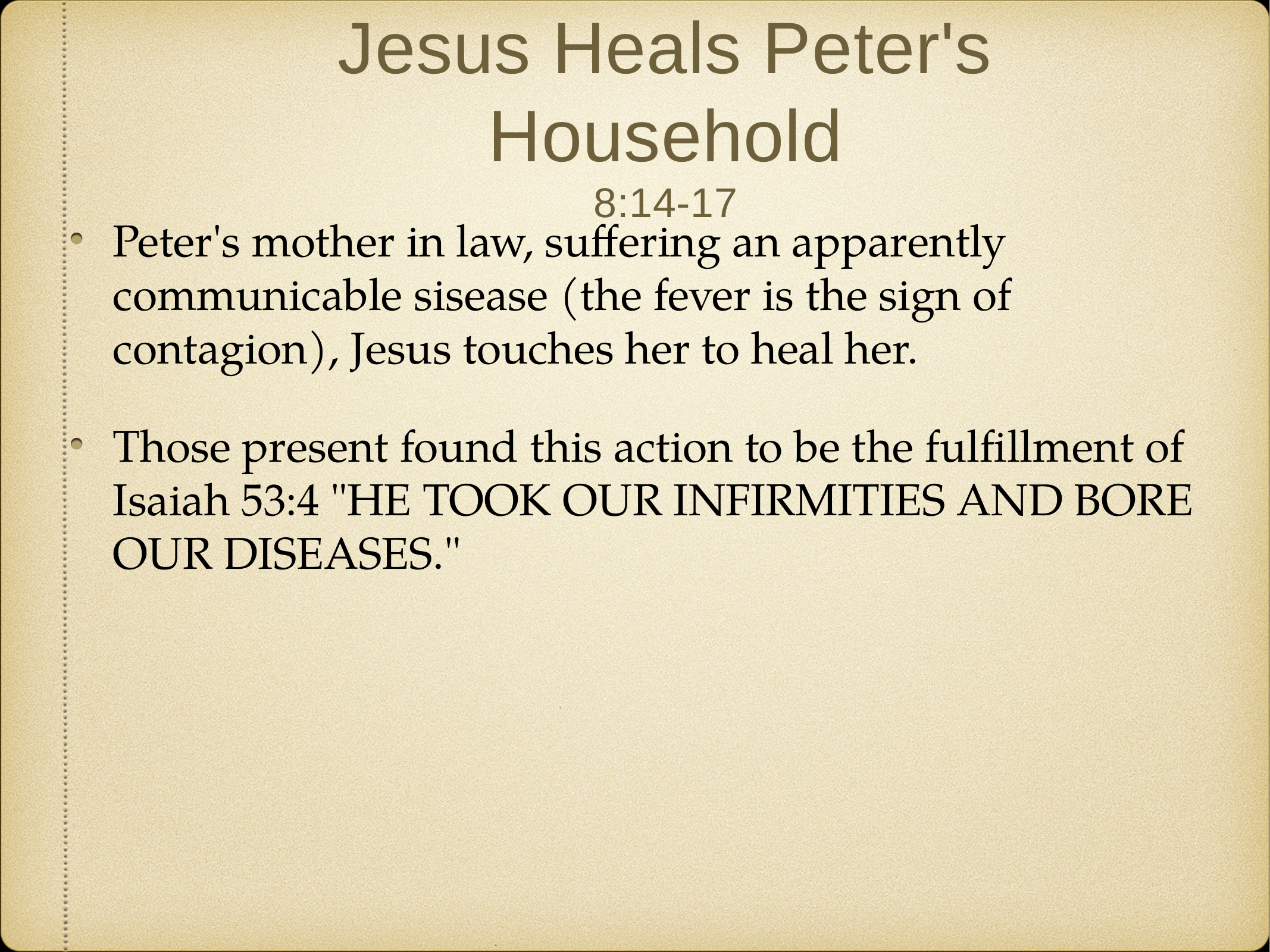

# Jesus Heals Peter's Household
8:14-17
Peter's mother in law, suffering an apparently communicable sisease (the fever is the sign of contagion), Jesus touches her to heal her.
Those present found this action to be the fulfillment of Isaiah 53:4 "HE TOOK OUR INFIRMITIES AND BORE OUR DISEASES."